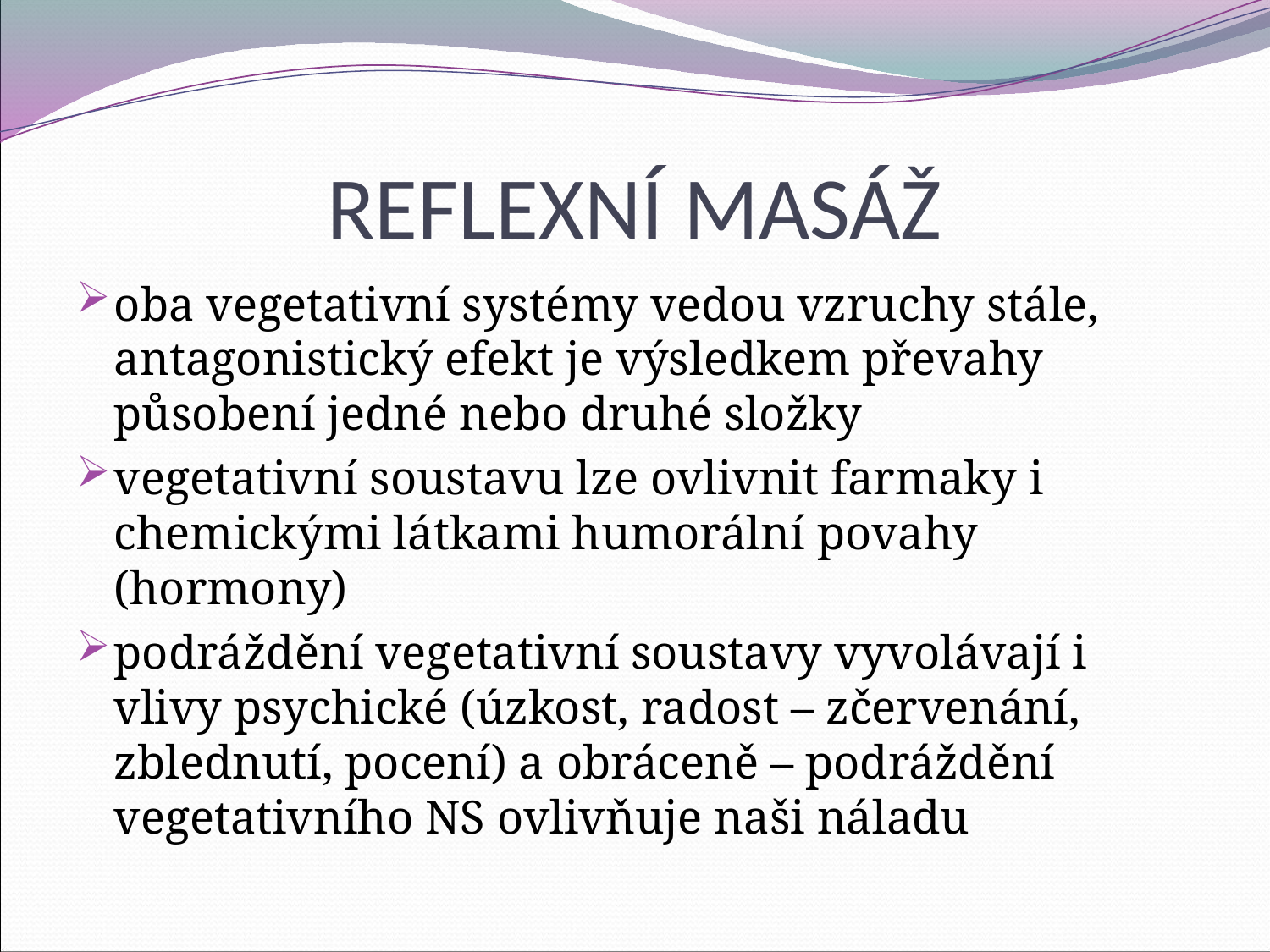

# REFLEXNÍ MASÁŽ
oba vegetativní systémy vedou vzruchy stále, antagonistický efekt je výsledkem převahy působení jedné nebo druhé složky
vegetativní soustavu lze ovlivnit farmaky i chemickými látkami humorální povahy (hormony)
podráždění vegetativní soustavy vyvolávají i vlivy psychické (úzkost, radost – zčervenání, zblednutí, pocení) a obráceně – podráždění vegetativního NS ovlivňuje naši náladu